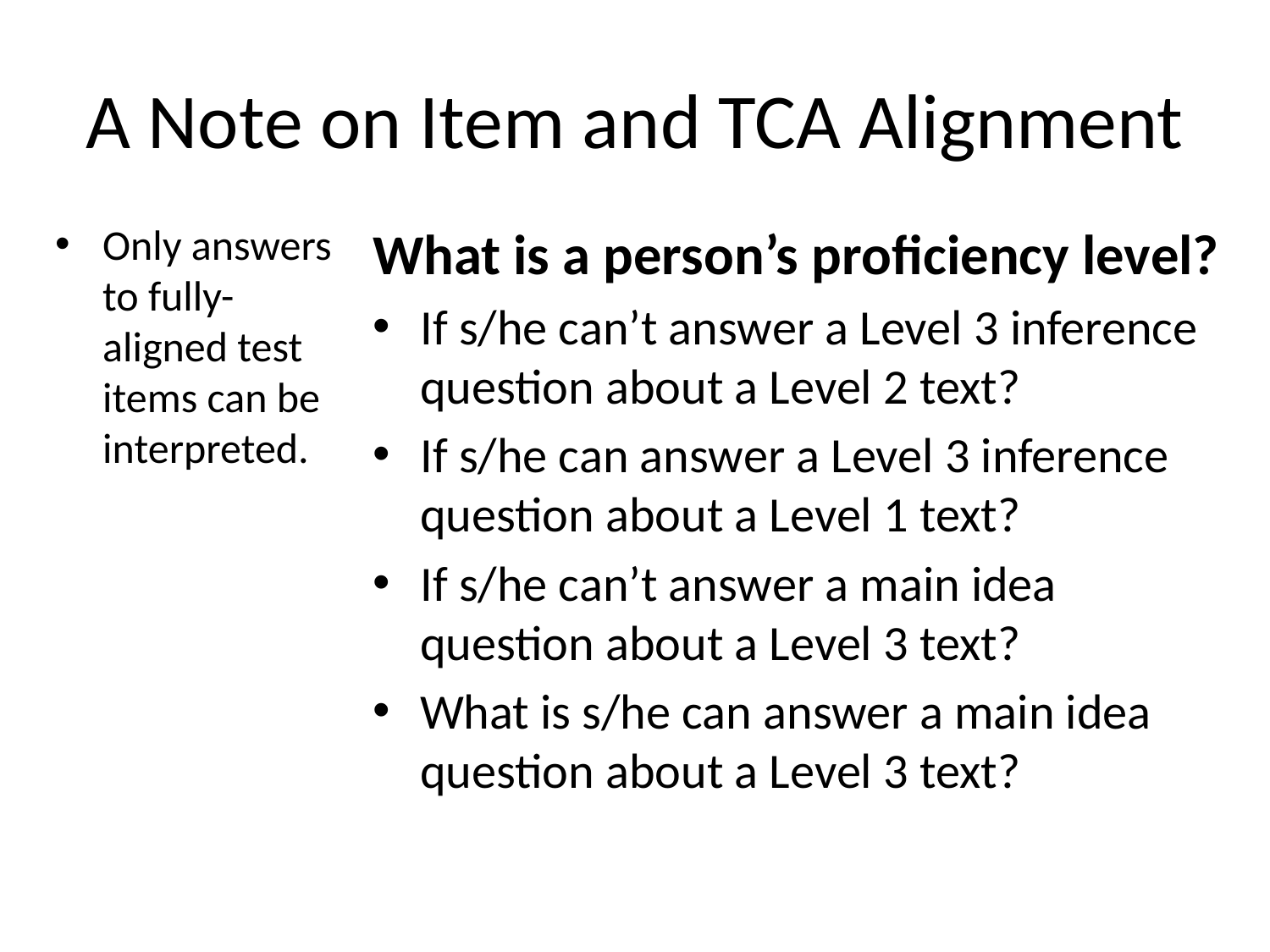

# A Note on Item and TCA Alignment
Only answers to fully- aligned test items can be interpreted.
What is a person’s proficiency level?
If s/he can’t answer a Level 3 inference question about a Level 2 text?
If s/he can answer a Level 3 inference question about a Level 1 text?
If s/he can’t answer a main idea question about a Level 3 text?
What is s/he can answer a main idea question about a Level 3 text?